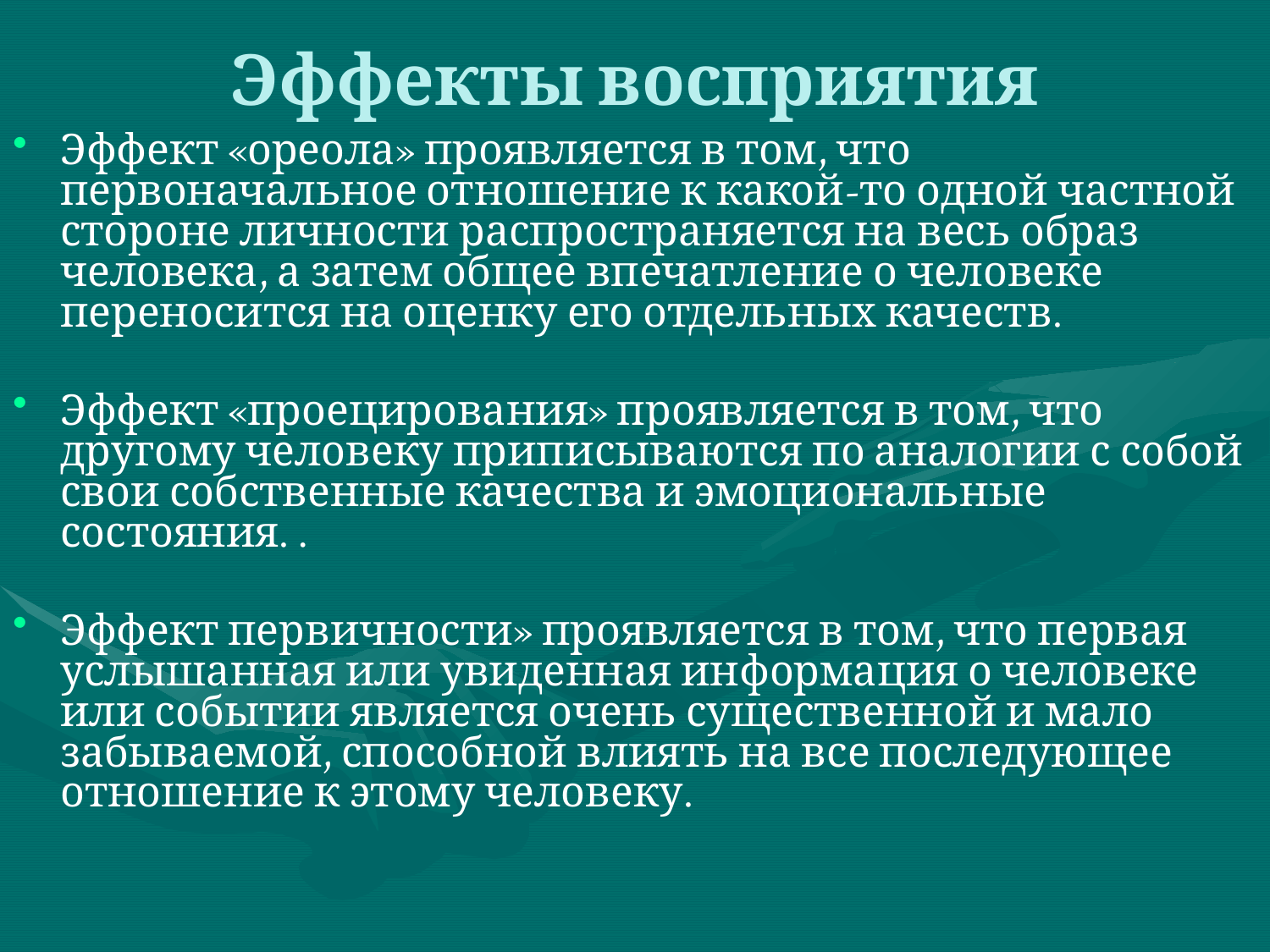

# Эффекты восприятия
Эффект «ореола» проявляется в том, что первоначальное отношение к какой-то одной частной стороне личности распространяется на весь образ человека, а затем общее впечатление о человеке переносится на оценку его отдельных качеств.

Эффект «проецирования» проявляется в том, что другому человеку приписываются по аналогии с собой свои собственные качества и эмоциональные состояния. .

Эффект первичности» проявляется в том, что первая услышанная или увиденная информация о человеке или событии является очень существенной и мало забываемой, способной влиять на все последующее отношение к этому человеку.